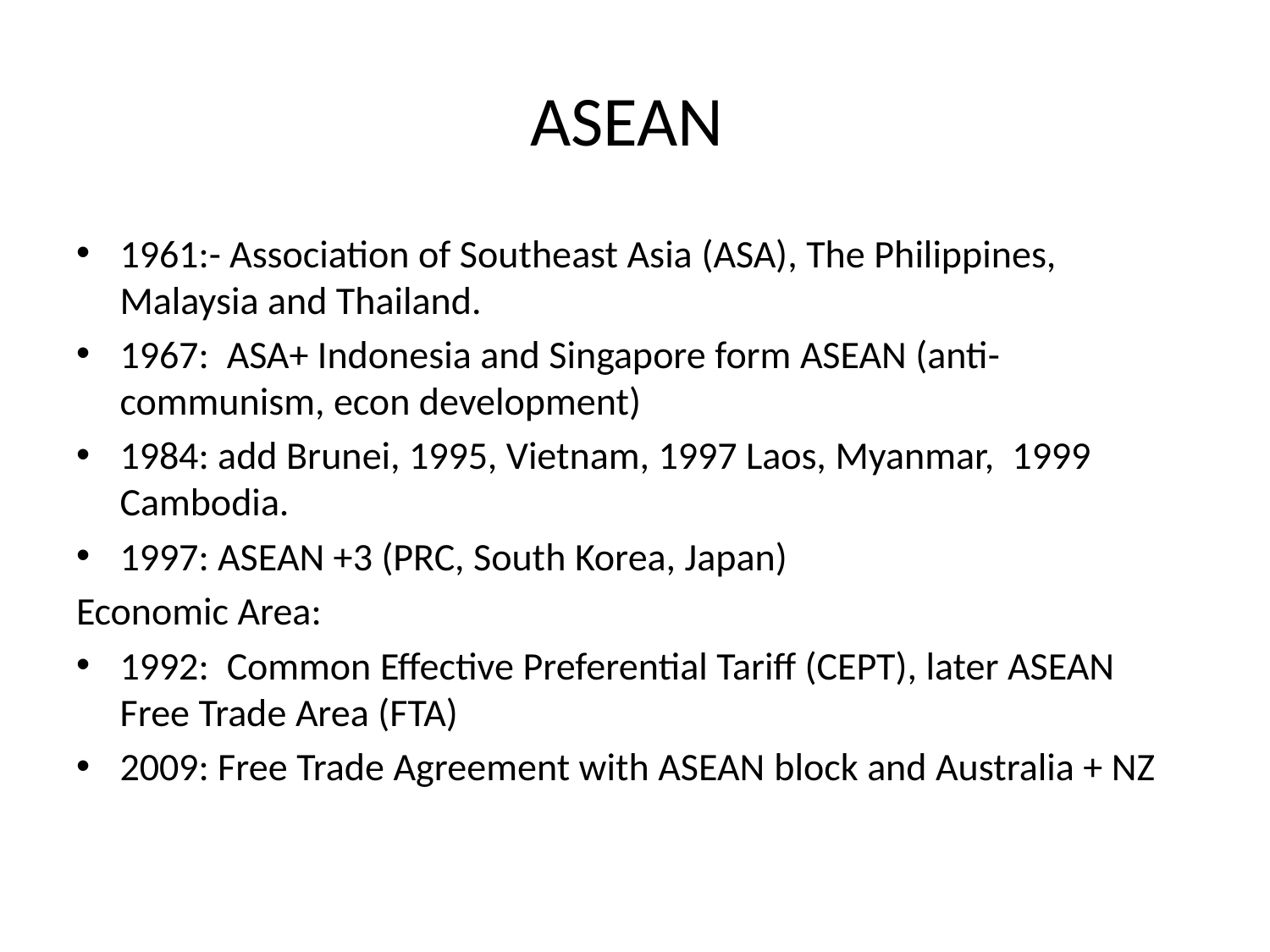

# ASEAN
1961:- Association of Southeast Asia (ASA), The Philippines, Malaysia and Thailand.
1967:  ASA+ Indonesia and Singapore form ASEAN (anti-communism, econ development)
1984: add Brunei, 1995, Vietnam, 1997 Laos, Myanmar,  1999 Cambodia.
1997: ASEAN +3 (PRC, South Korea, Japan)
Economic Area:
1992:  Common Effective Preferential Tariff (CEPT), later ASEAN Free Trade Area (FTA)
2009: Free Trade Agreement with ASEAN block and Australia + NZ